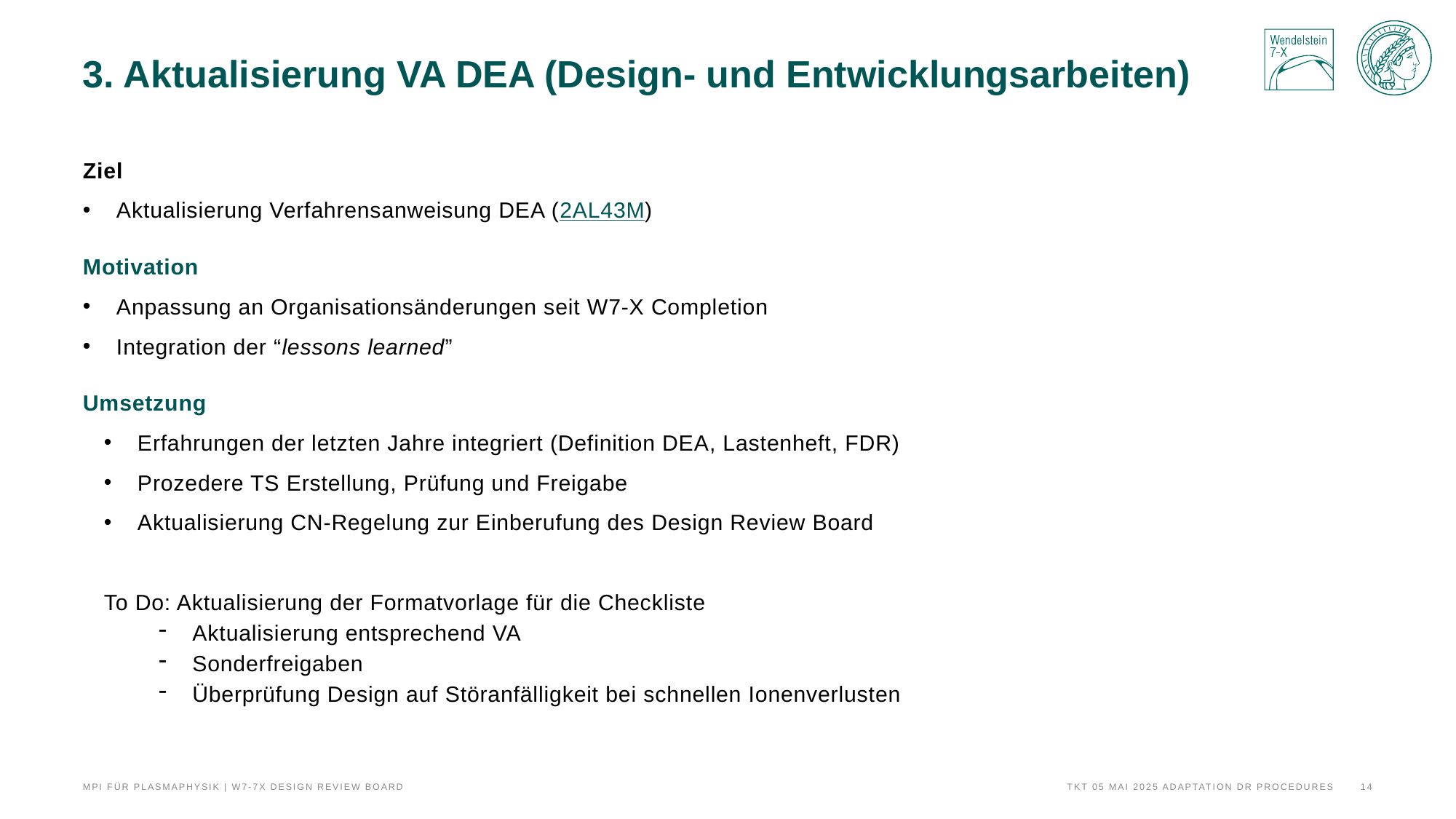

# 3. Aktualisierung VA DEA (Design- und Entwicklungsarbeiten)
Ziel
Aktualisierung Verfahrensanweisung DEA (2AL43M)
Motivation
Anpassung an Organisationsänderungen seit W7-X Completion
Integration der “lessons learned”
Umsetzung
Erfahrungen der letzten Jahre integriert (Definition DEA, Lastenheft, FDR)
Prozedere TS Erstellung, Prüfung und Freigabe
Aktualisierung CN-Regelung zur Einberufung des Design Review Board

To Do: Aktualisierung der Formatvorlage für die Checkliste
Aktualisierung entsprechend VA
Sonderfreigaben
Überprüfung Design auf Störanfälligkeit bei schnellen Ionenverlusten
TKT 05 Mai 2025 Adaptation DR Procedures
14
MPI für Plasmaphysik | W7-7X Design Review Board